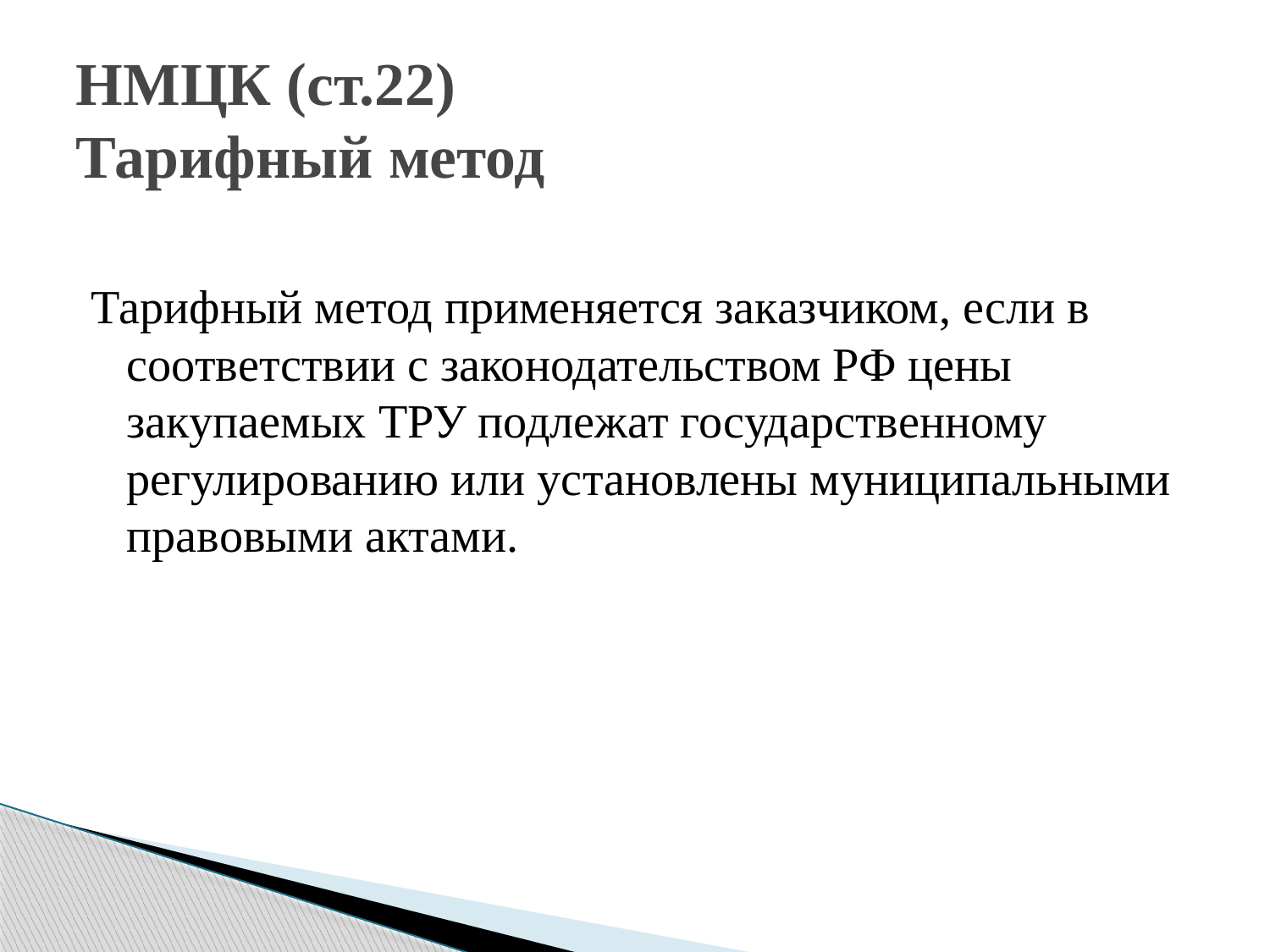

# НМЦК (ст.22) Тарифный метод

Тарифный метод применяется заказчиком, если в соответствии с законодательством РФ цены закупаемых ТРУ подлежат государственному регулированию или установлены муниципальными правовыми актами.